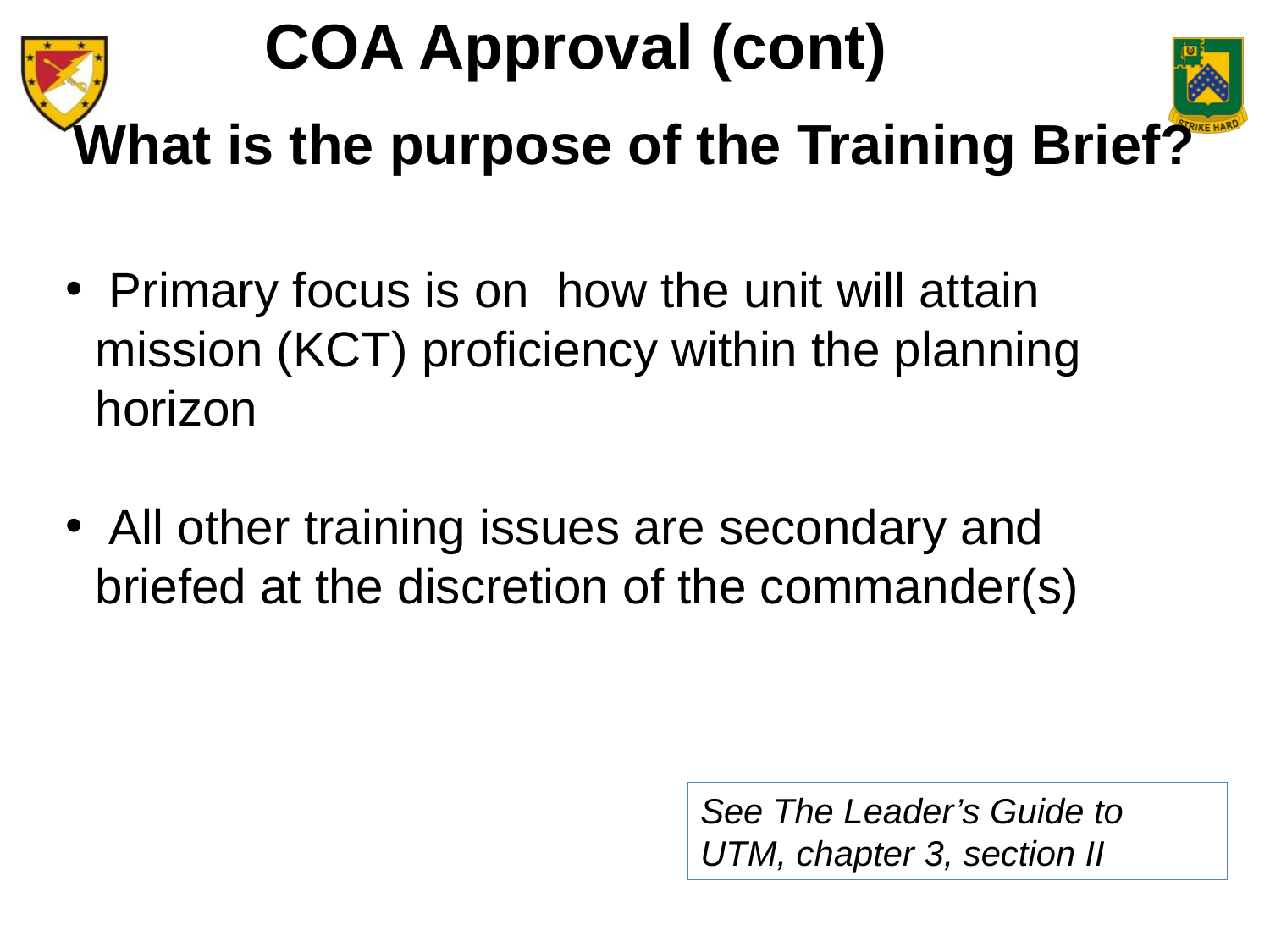

COA Approval (cont)
What is the purpose of the Training Brief?
 Primary focus is on  how the unit will attain mission (KCT) proficiency within the planning horizon

 All other training issues are secondary and briefed at the discretion of the commander(s)
See The Leader’s Guide to UTM, chapter 3, section II
32